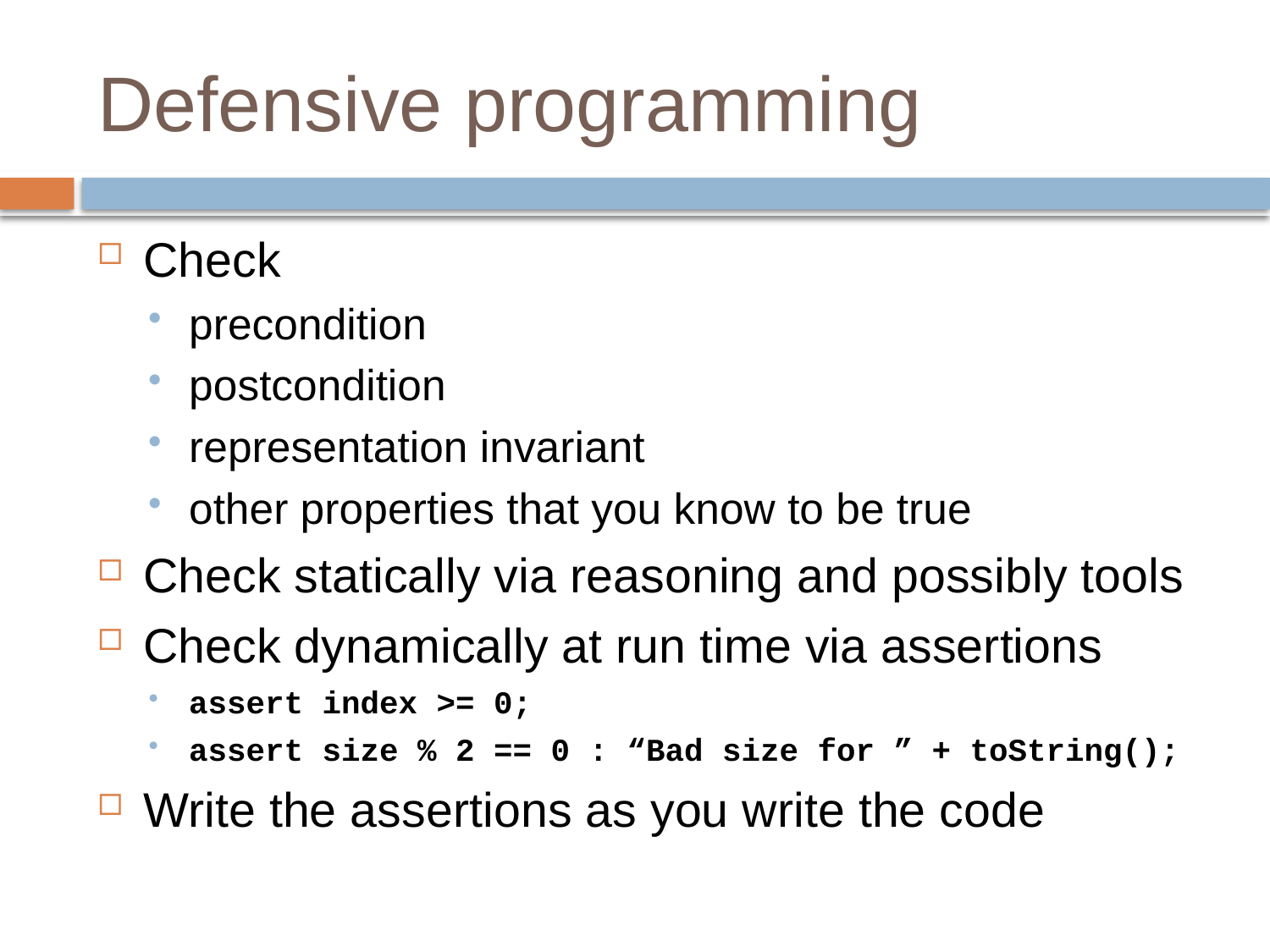

# Defensive programming
Check
precondition
postcondition
representation invariant
other properties that you know to be true
Check statically via reasoning and possibly tools
Check dynamically at run time via assertions
assert index >= 0;
assert size % 2 == 0 : “Bad size for ” + toString();
Write the assertions as you write the code